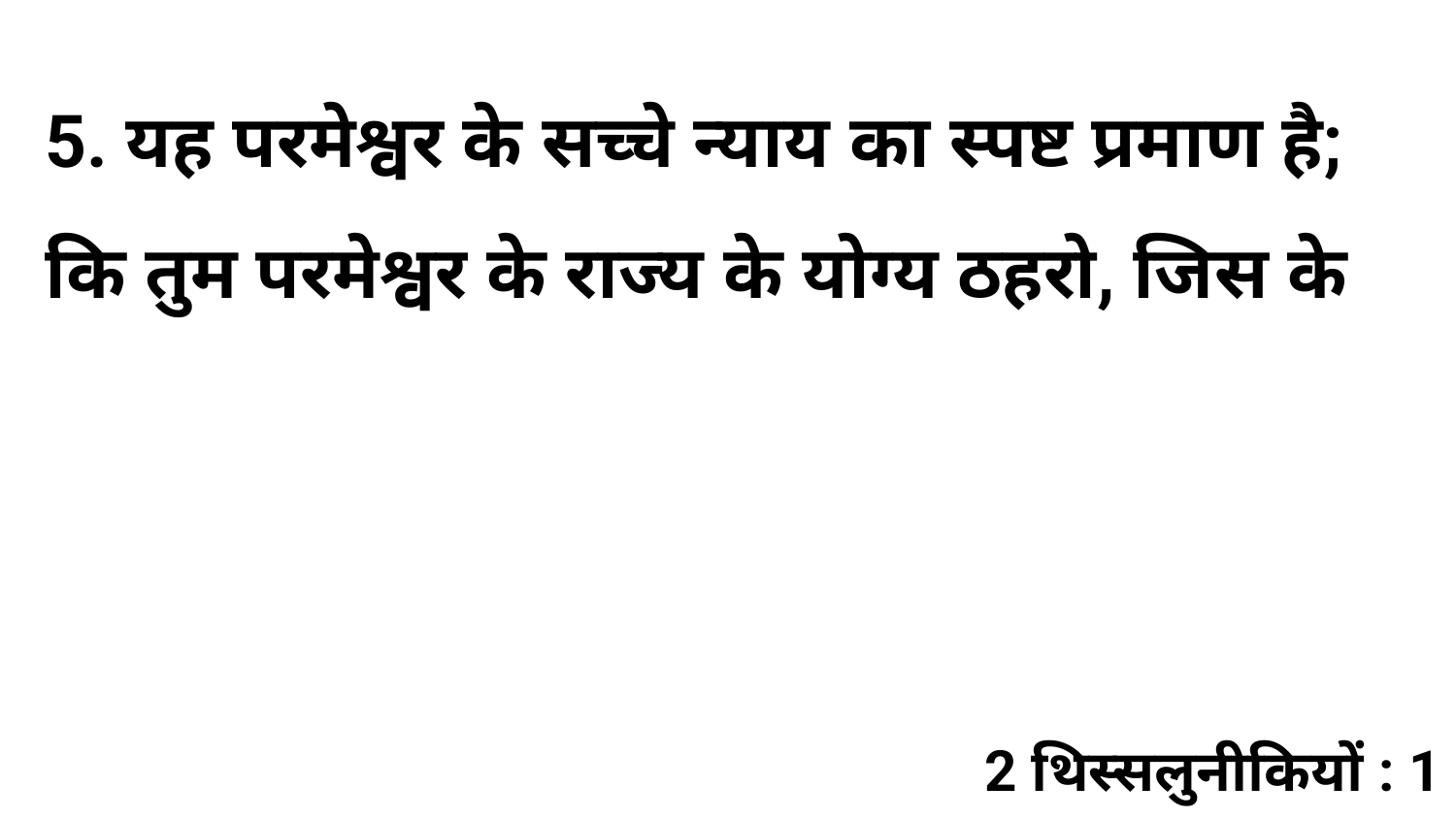

5. यह परमेश्वर के सच्चे न्याय का स्पष्ट प्रमाण है; कि तुम परमेश्वर के राज्य के योग्य ठहरो, जिस के
2 थिस्सलुनीकियों : 1